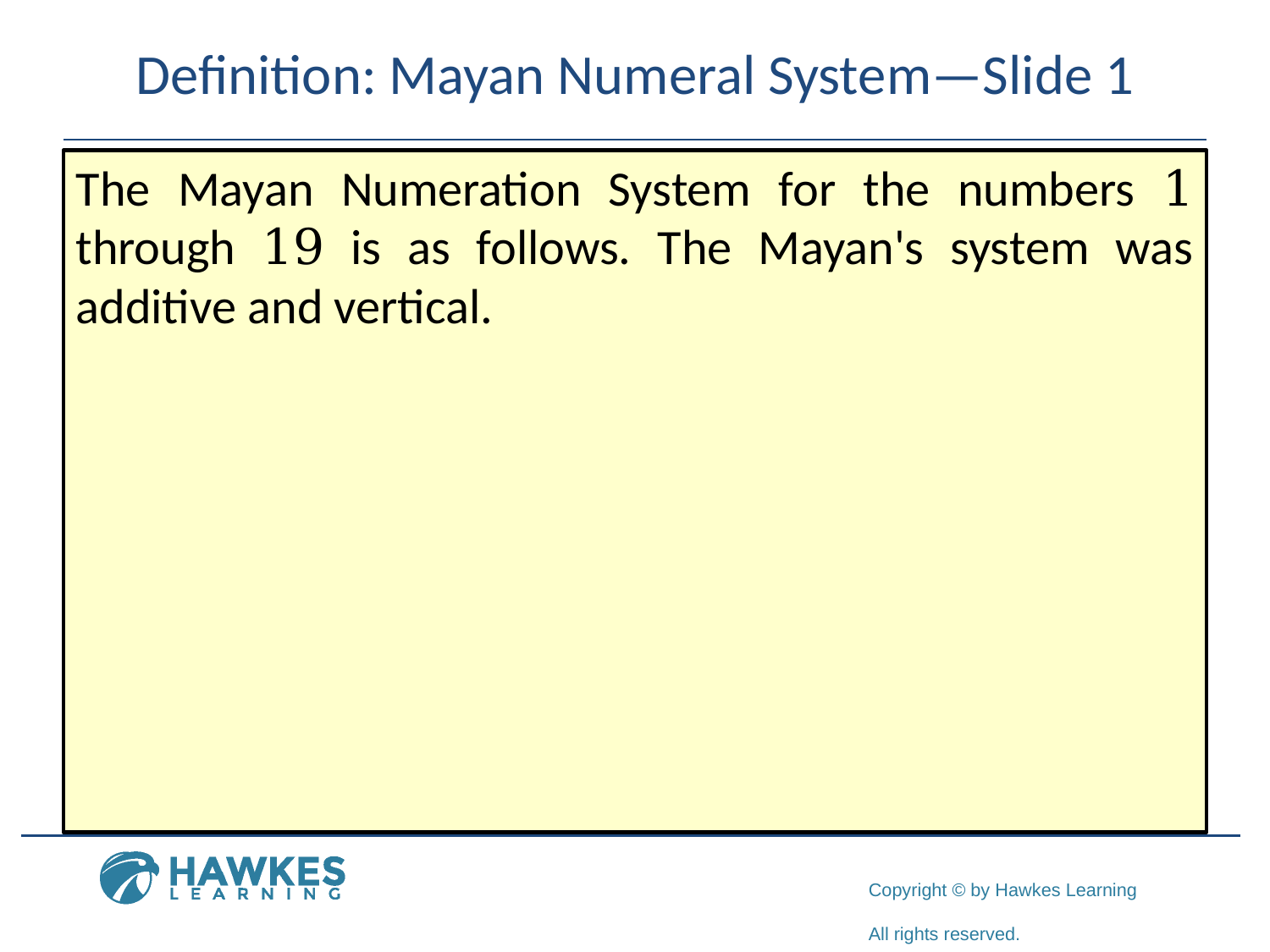

# Definition: Mayan Numeral System—Slide 1
The Mayan Numeration System for the numbers 1 through 19 is as follows. The Mayan's system was additive and vertical.